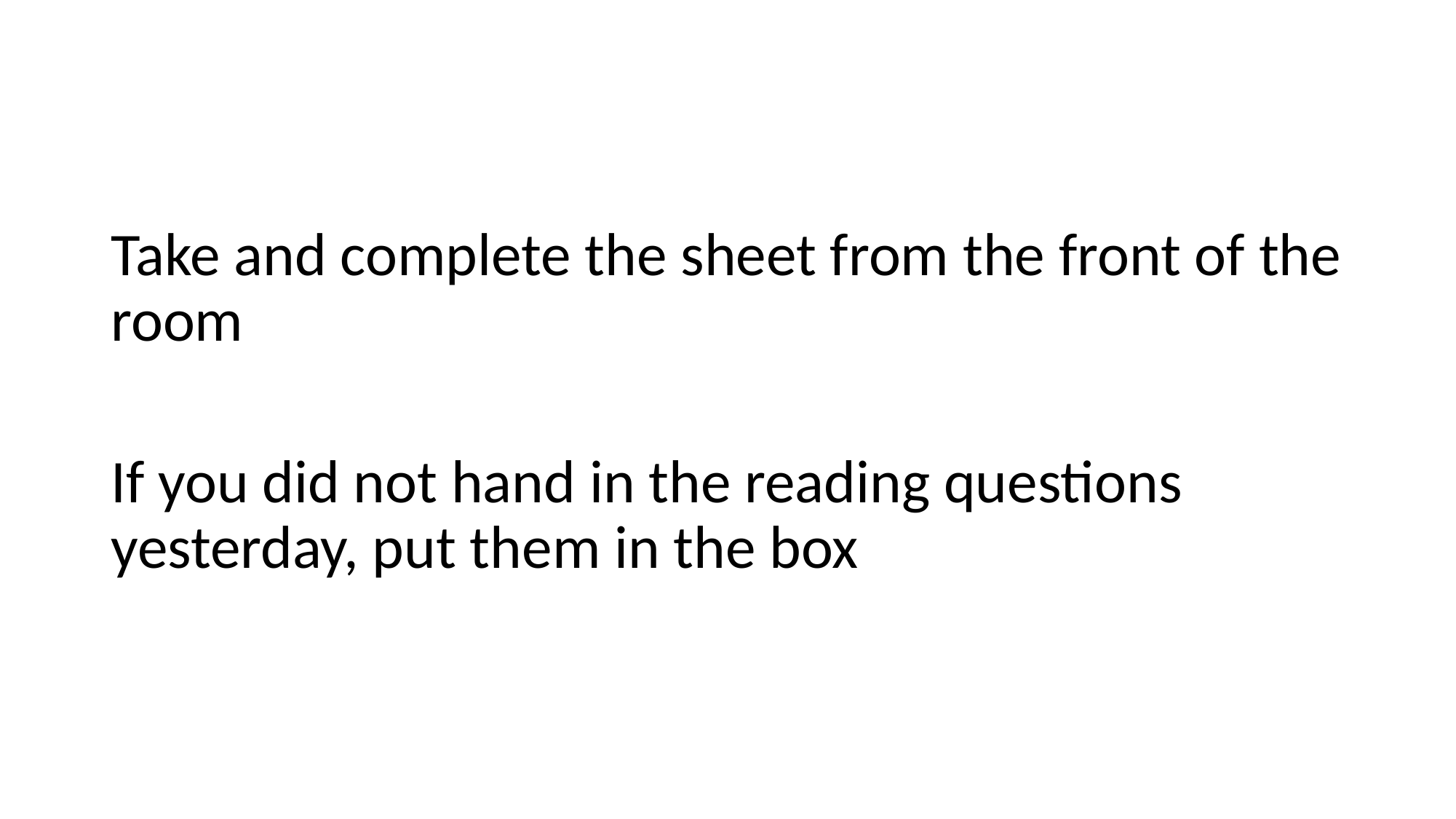

Take and complete the sheet from the front of the room

If you did not hand in the reading questions yesterday, put them in the box